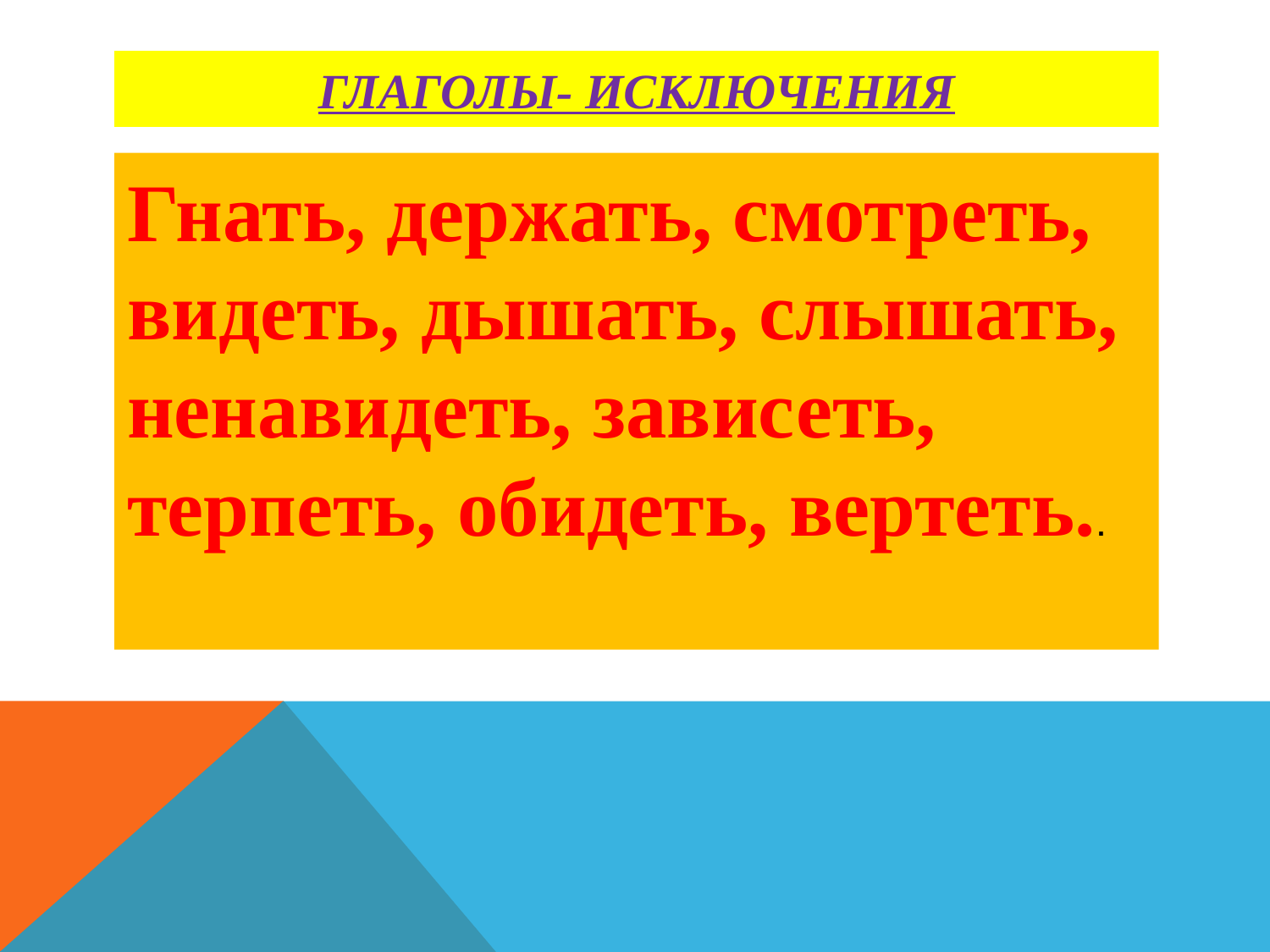

# ГЛАГОЛЫ- ИСКЛЮЧЕНИЯ
Гнать, держать, смотреть, видеть, дышать, слышать, ненавидеть, зависеть, терпеть, обидеть, вертеть..